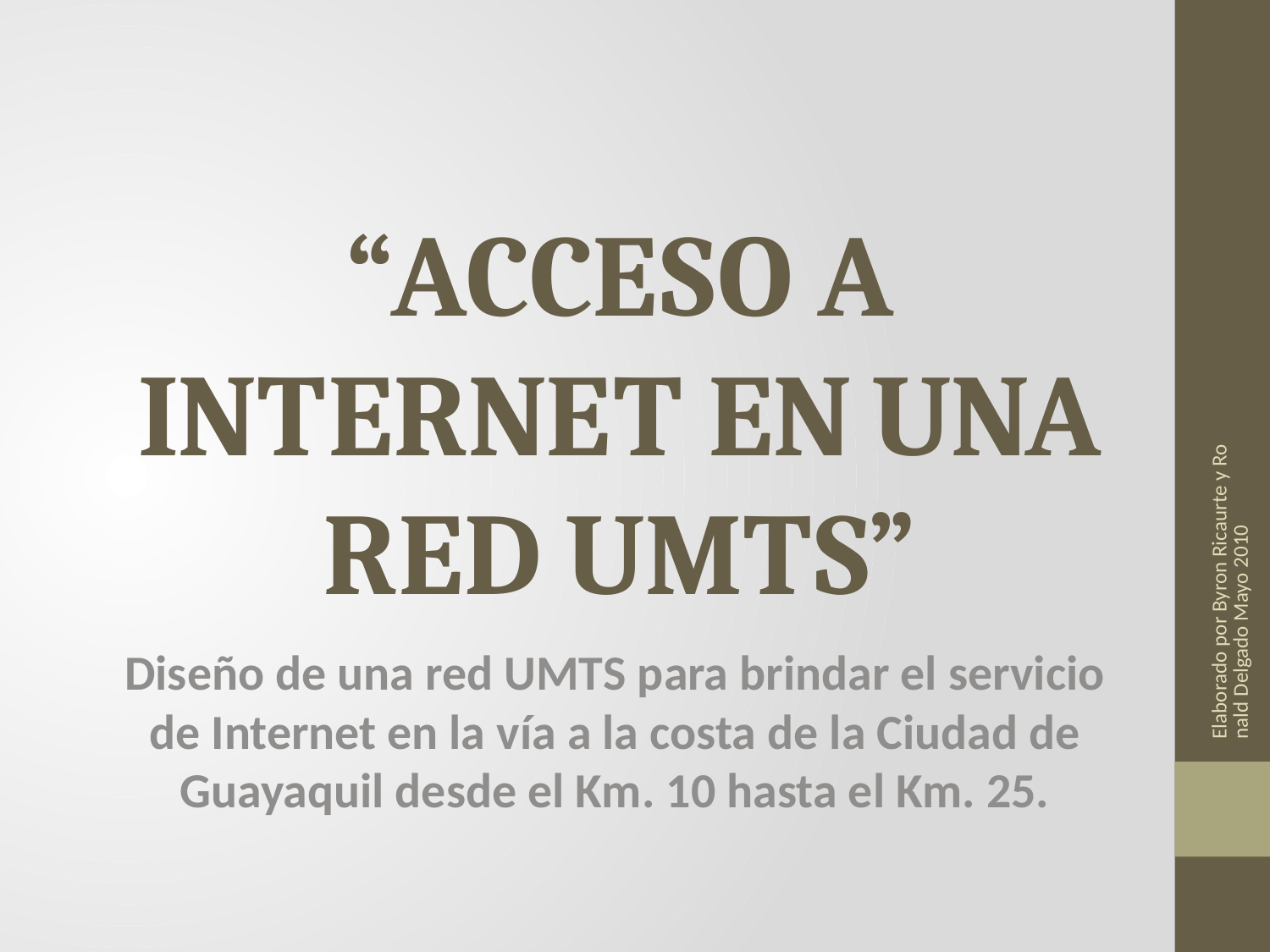

# “ACCESO A INTERNET EN UNA RED UMTS”
Elaborado por Byron Ricaurte y Ronald Delgado Mayo 2010
Diseño de una red UMTS para brindar el servicio de Internet en la vía a la costa de la Ciudad de Guayaquil desde el Km. 10 hasta el Km. 25.